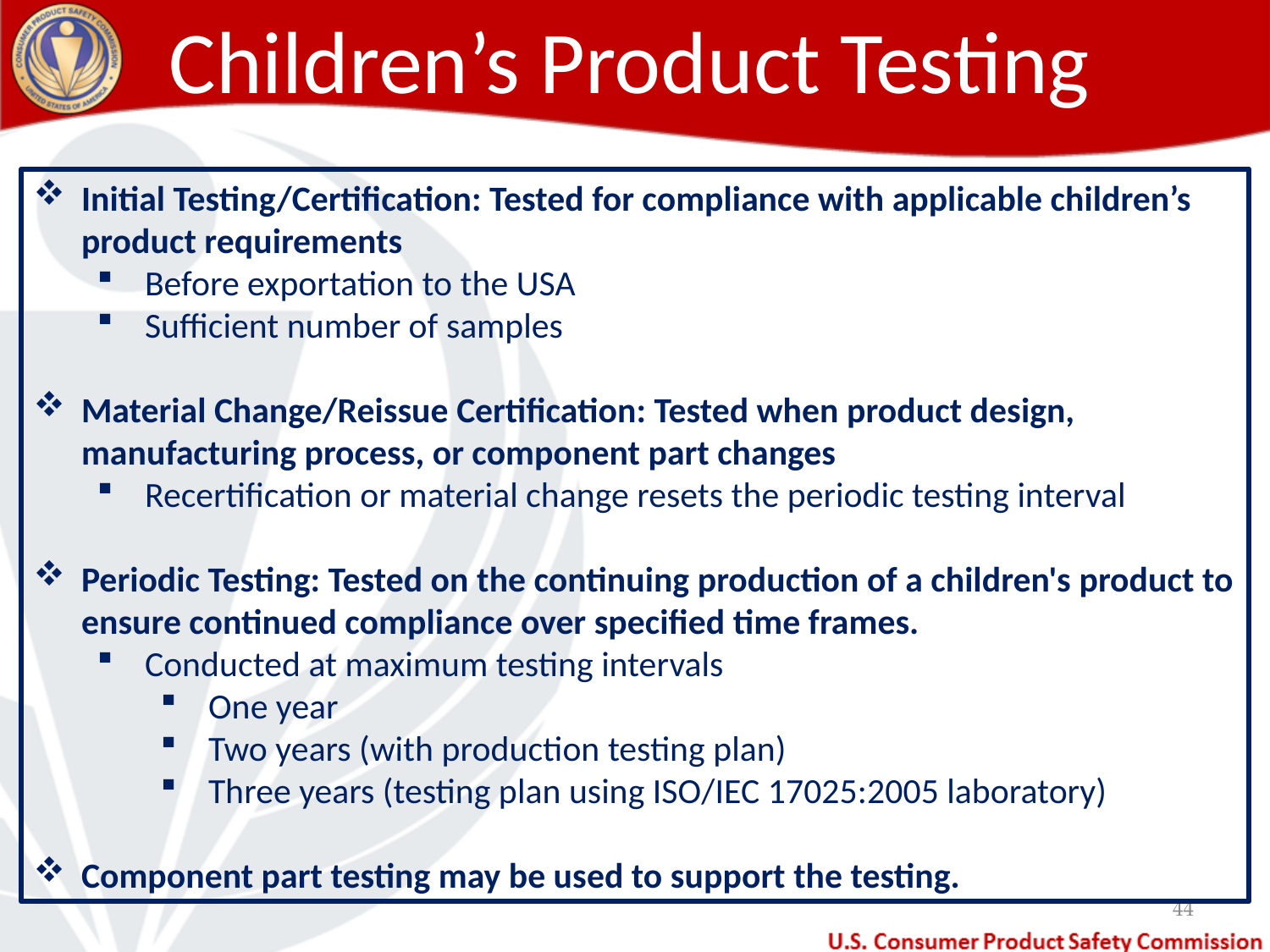

# Children’s Product Testing
Initial Testing/Certification: Tested for compliance with applicable children’s product requirements
Before exportation to the USA
Sufficient number of samples

Material Change/Reissue Certification: Tested when product design, manufacturing process, or component part changes
Recertification or material change resets the periodic testing interval

Periodic Testing: Tested on the continuing production of a children's product to ensure continued compliance over specified time frames.
Conducted at maximum testing intervals
One year
Two years (with production testing plan)
Three years (testing plan using ISO/IEC 17025:2005 laboratory)

Component part testing may be used to support the testing.
44